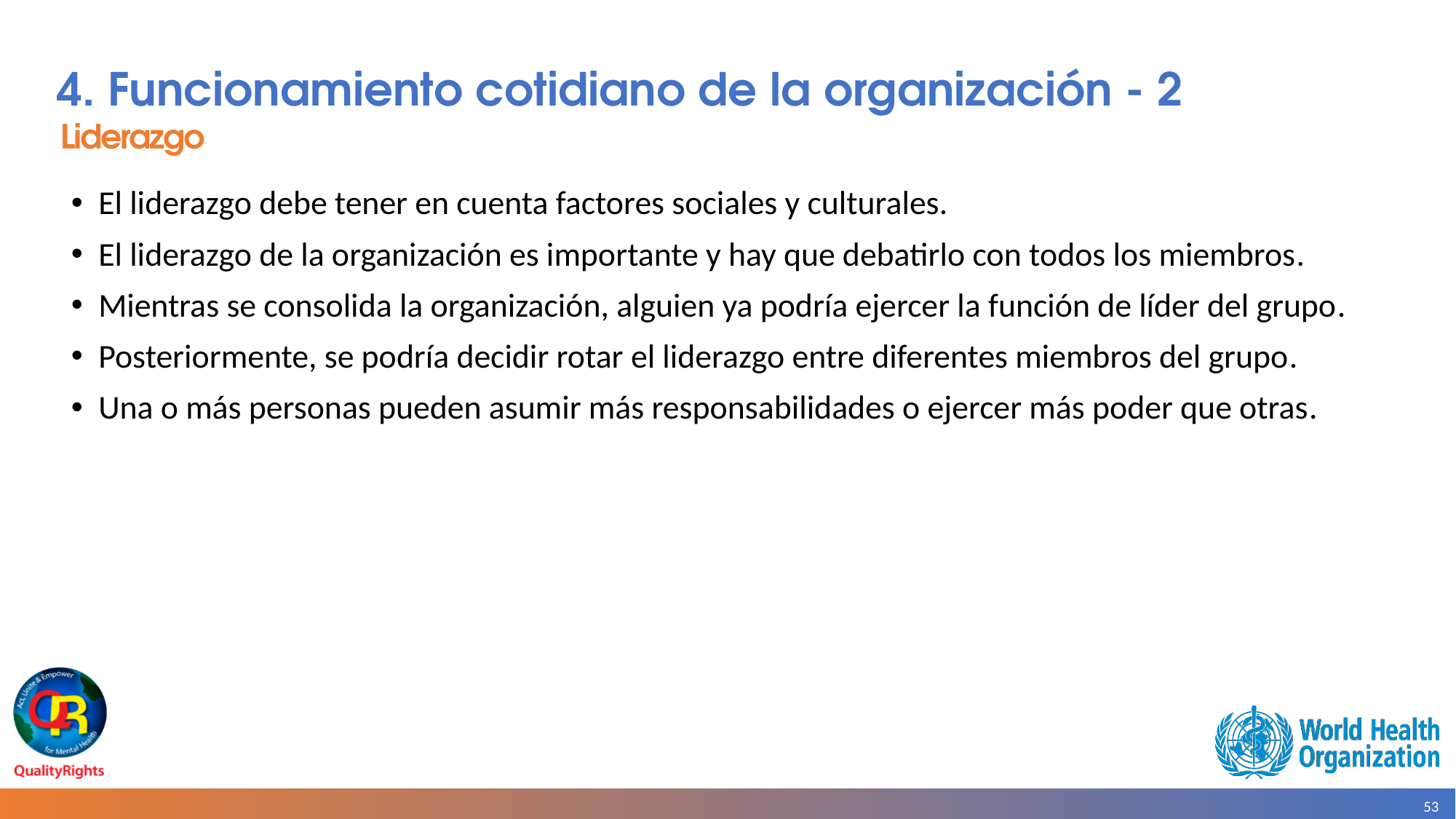

# 4. Funcionamiento cotidiano de la organización - 2
Liderazgo
El liderazgo debe tener en cuenta factores sociales y culturales.
El liderazgo de la organización es importante y hay que debatirlo con todos los miembros.
Mientras se consolida la organización, alguien ya podría ejercer la función de líder del grupo.
Posteriormente, se podría decidir rotar el liderazgo entre diferentes miembros del grupo.
Una o más personas pueden asumir más responsabilidades o ejercer más poder que otras.